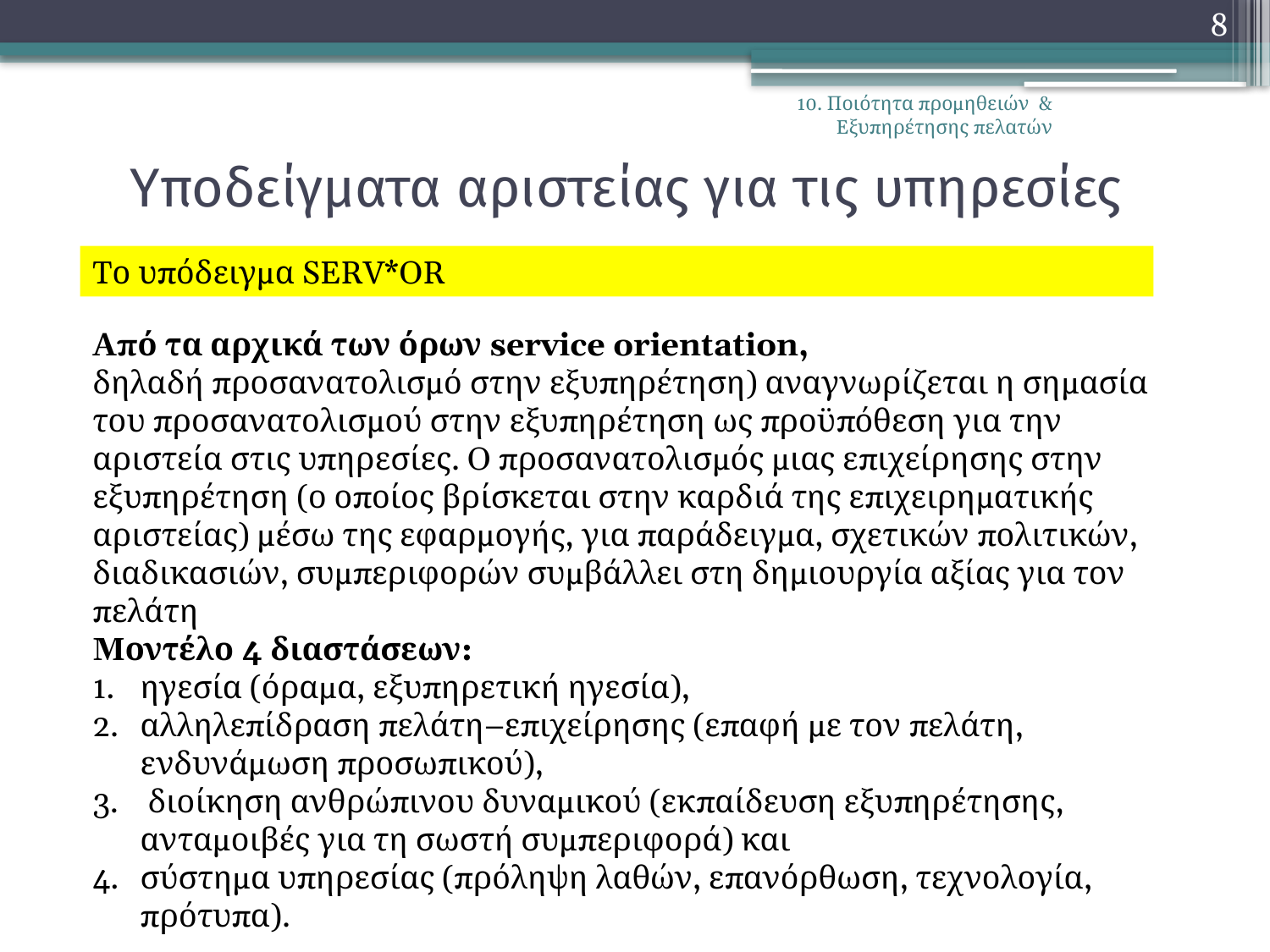

8
10. Ποιότητα προμηθειών  & Εξυπηρέτησης πελατών
# Υποδείγματα αριστείας για τις υπηρεσίες
Το υπόδειγμα SERV*OR
Από τα αρχικά των όρων service orientation,
δηλαδή προσανατολισμό στην εξυπηρέτηση) αναγνωρίζεται η σημασία του προσανατολισμού στην εξυπηρέτηση ως προϋπόθεση για την αριστεία στις υπηρεσίες. Ο προσανατολισμός μιας επιχείρησης στην εξυπηρέτηση (ο οποίος βρίσκεται στην καρδιά της επιχειρηματικής αριστείας) μέσω της εφαρμογής, για παράδειγμα, σχετικών πολιτικών, διαδικασιών, συμπεριφορών συμβάλλει στη δημιουργία αξίας για τον πελάτη
Μοντέλο 4 διαστάσεων:
ηγεσία (όραμα, εξυπηρετική ηγεσία),
αλληλεπίδραση πελάτη–επιχείρησης (επαφή με τον πελάτη, ενδυνάμωση προσωπικού),
 διοίκηση ανθρώπινου δυναμικού (εκπαίδευση εξυπηρέτησης, ανταμοιβές για τη σωστή συμπεριφορά) και
σύστημα υπηρεσίας (πρόληψη λαθών, επανόρθωση, τεχνολογία, πρότυπα).